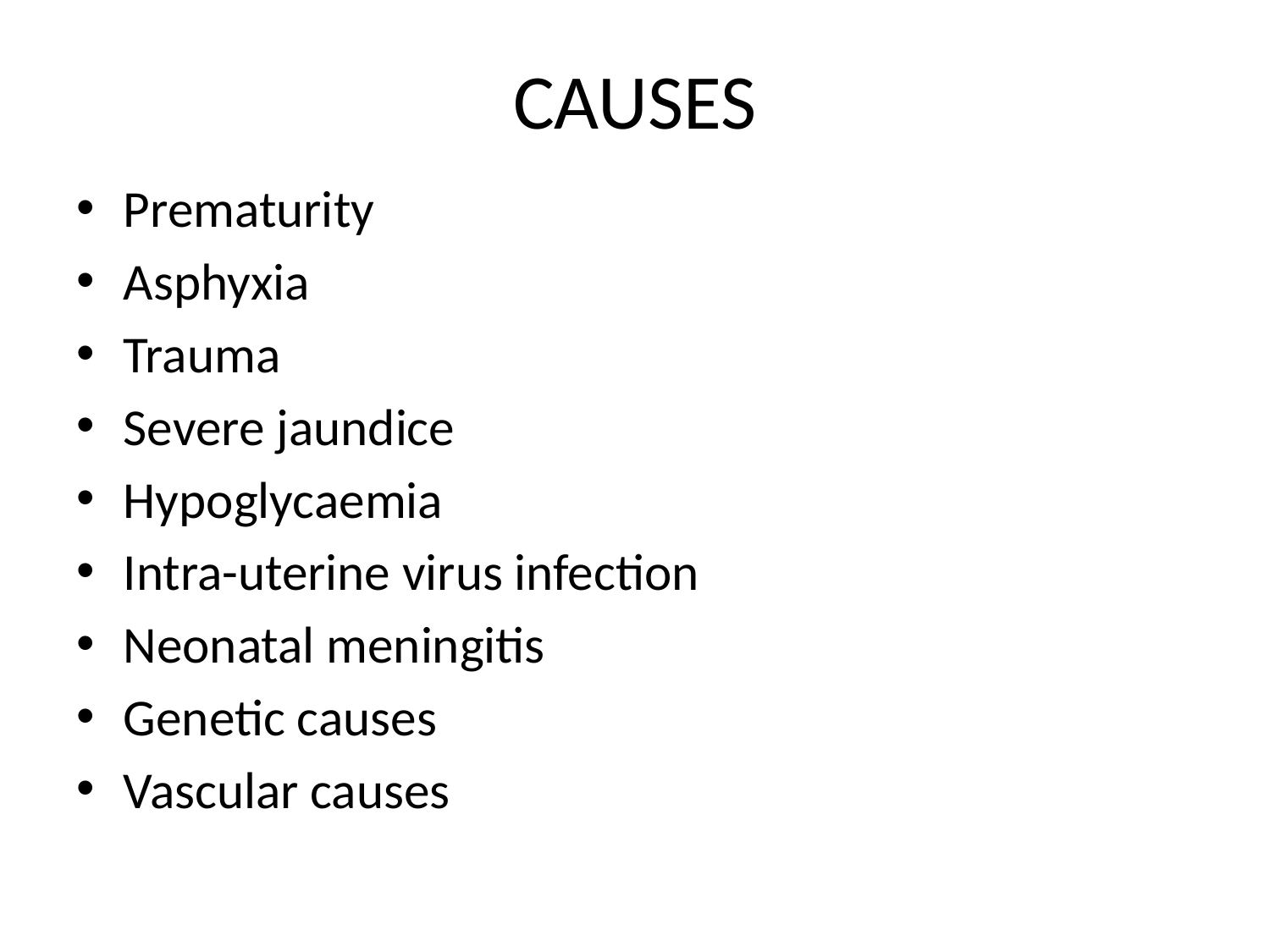

# CAUSES
Prematurity
Asphyxia
Trauma
Severe jaundice
Hypoglycaemia
Intra-uterine virus infection
Neonatal meningitis
Genetic causes
Vascular causes